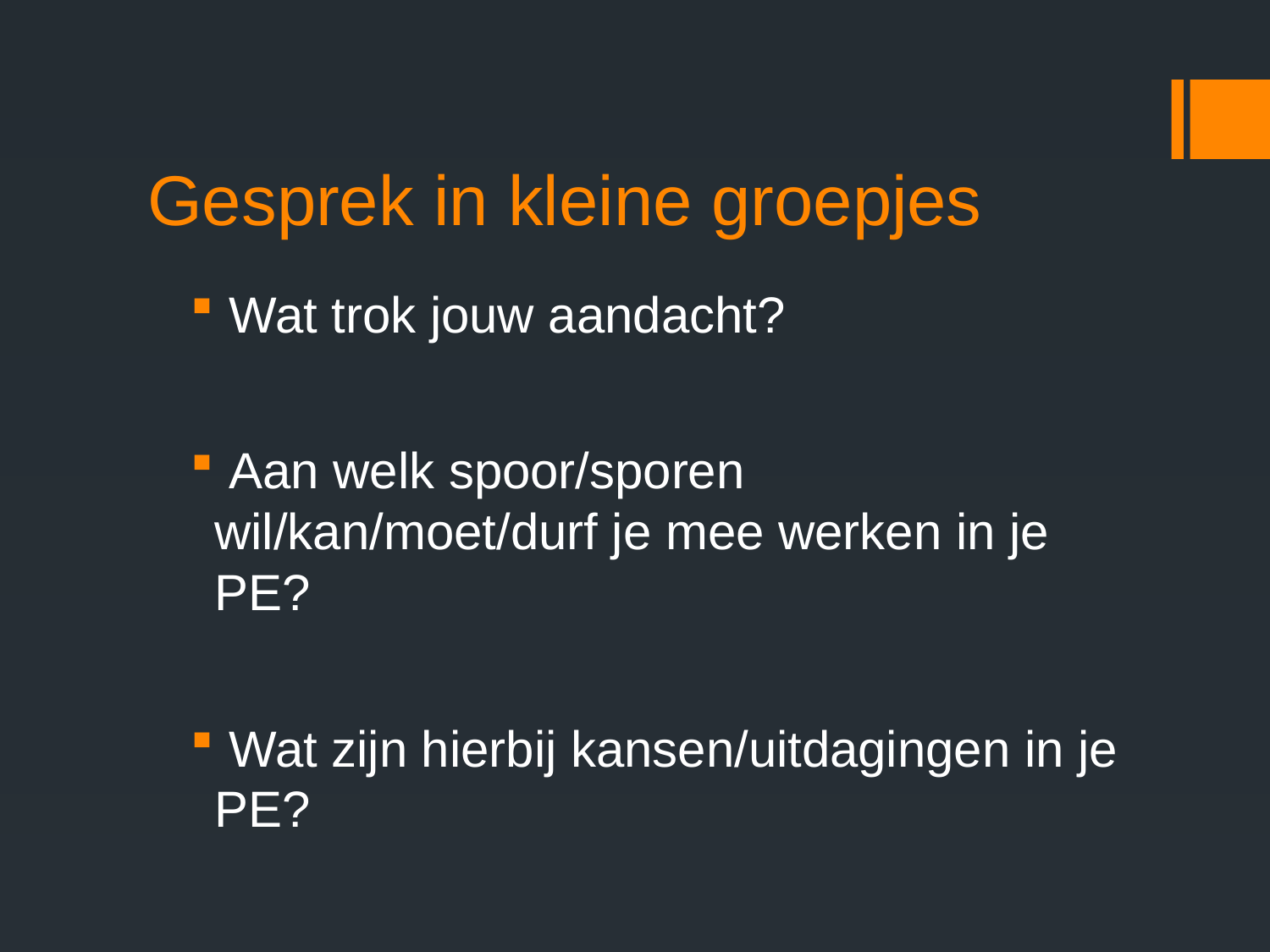

# Gesprek in kleine groepjes
 Wat trok jouw aandacht?

 Aan welk spoor/sporen wil/kan/moet/durf je mee werken in je PE?

 Wat zijn hierbij kansen/uitdagingen in je PE?